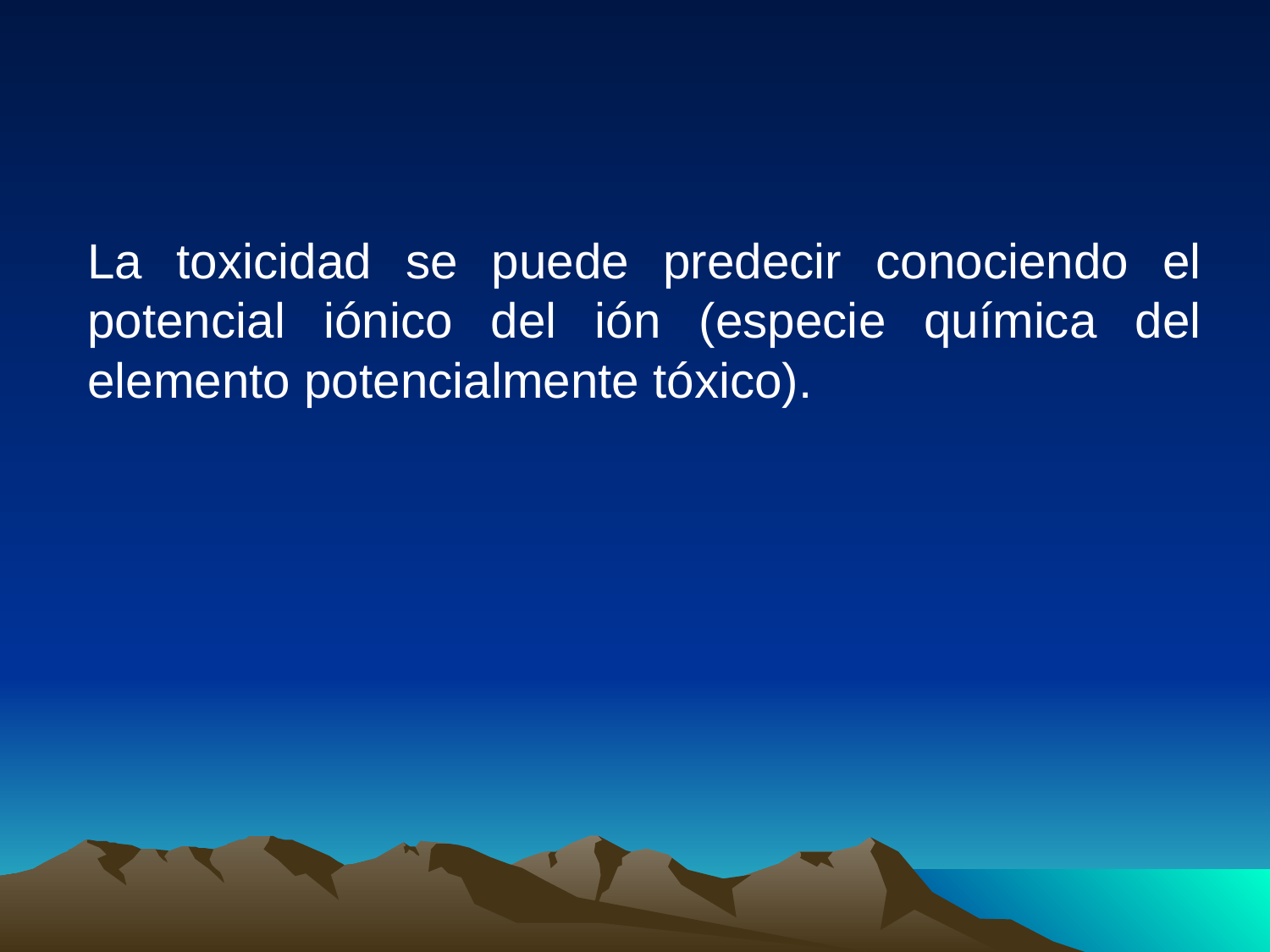

La toxicidad se puede predecir conociendo el potencial iónico del ión (especie química del elemento potencialmente tóxico).